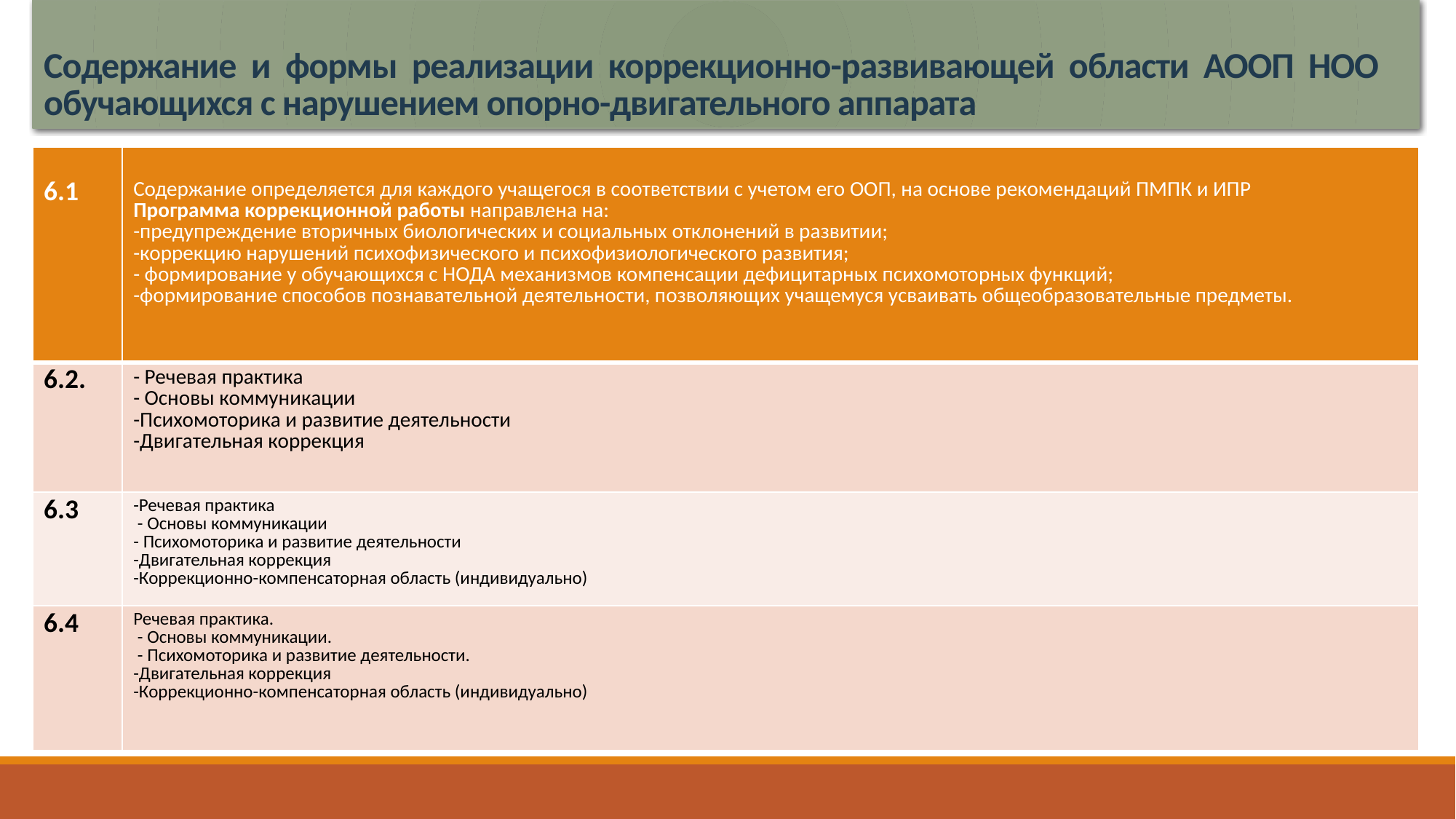

# Содержание и формы реализации коррекционно-развивающей области АООП НОО   обучающихся с нарушением опорно-двигательного аппарата
| 6.1 | Содержание определяется для каждого учащегося в соответствии с учетом его ООП, на основе рекомендаций ПМПК и ИПР Программа коррекционной работы направлена на: -предупреждение вторичных биологических и социальных отклонений в развитии; -коррекцию нарушений психофизического и психофизиологического развития; - формирование у обучающихся с НОДА механизмов компенсации дефицитарных психомоторных функций; -формирование способов познавательной деятельности, позволяющих учащемуся усваивать общеобразовательные предметы. |
| --- | --- |
| 6.2. | - Речевая практика - Основы коммуникации -Психомоторика и развитие деятельности -Двигательная коррекция |
| 6.3 | -Речевая практика - Основы коммуникации - Психомоторика и развитие деятельности -Двигательная коррекция -Коррекционно-компенсаторная область (индивидуально) |
| 6.4 | Речевая практика. - Основы коммуникации. - Психомоторика и развитие деятельности. -Двигательная коррекция -Коррекционно-компенсаторная область (индивидуально) |